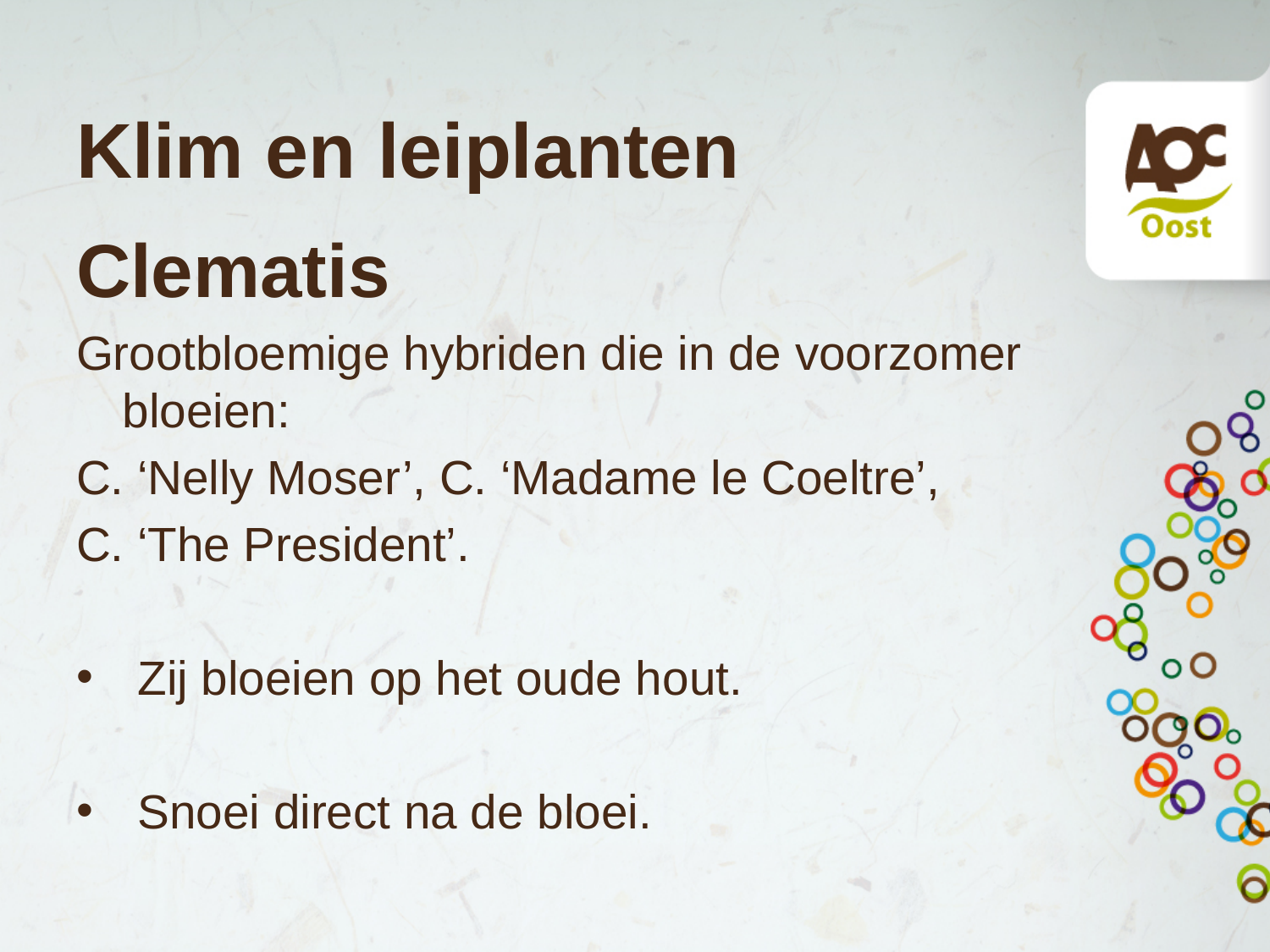

# Klim en leiplanten
Clematis
Grootbloemige hybriden die in de voorzomer bloeien:
C. ‘Nelly Moser’, C. ‘Madame le Coeltre’,
C. ‘The President’.

Zij bloeien op het oude hout.

Snoei direct na de bloei.